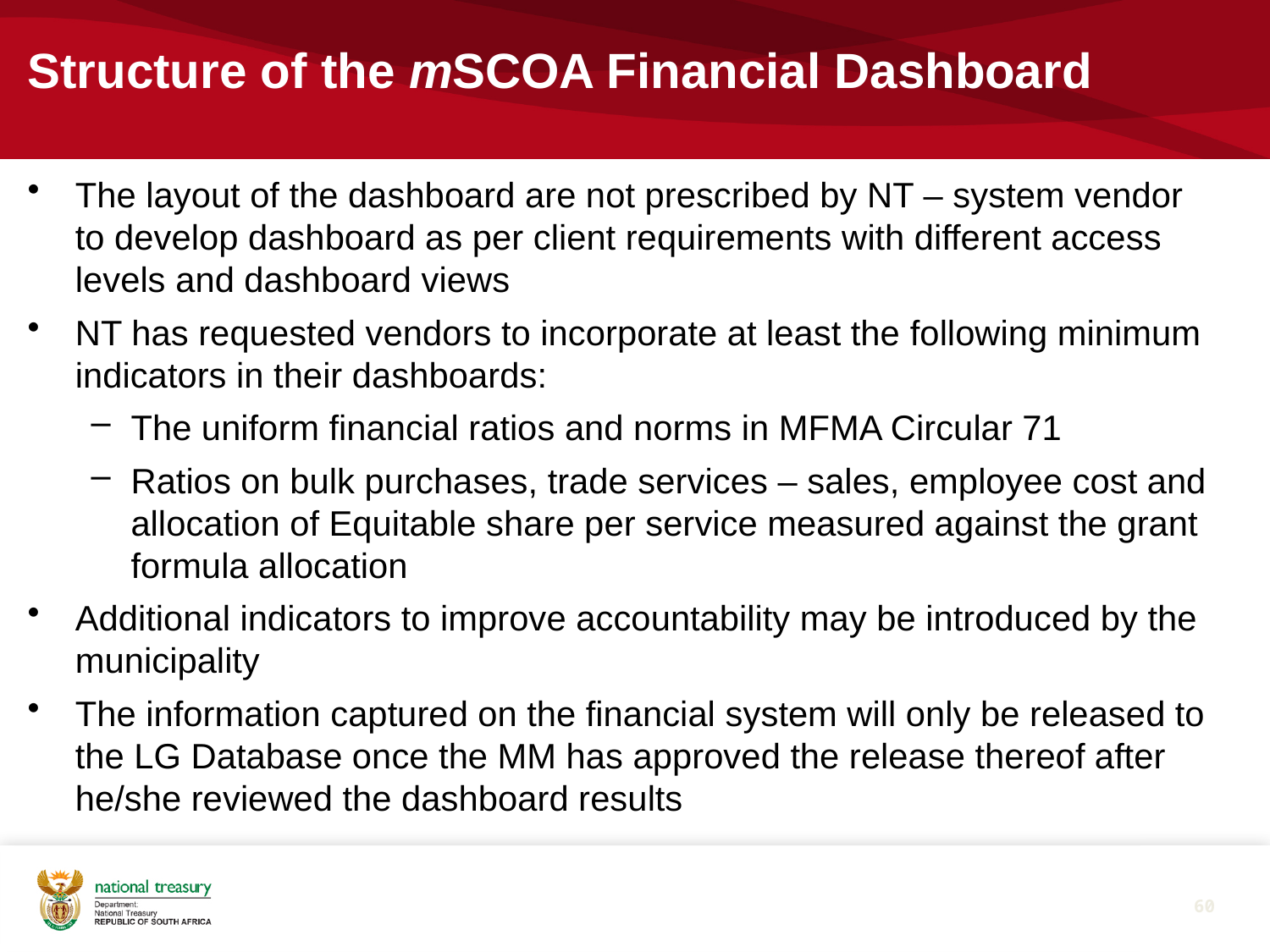

# Structure of the mSCOA Financial Dashboard
The layout of the dashboard are not prescribed by NT – system vendor to develop dashboard as per client requirements with different access levels and dashboard views
NT has requested vendors to incorporate at least the following minimum indicators in their dashboards:
The uniform financial ratios and norms in MFMA Circular 71
Ratios on bulk purchases, trade services – sales, employee cost and allocation of Equitable share per service measured against the grant formula allocation
Additional indicators to improve accountability may be introduced by the municipality
The information captured on the financial system will only be released to the LG Database once the MM has approved the release thereof after he/she reviewed the dashboard results

60